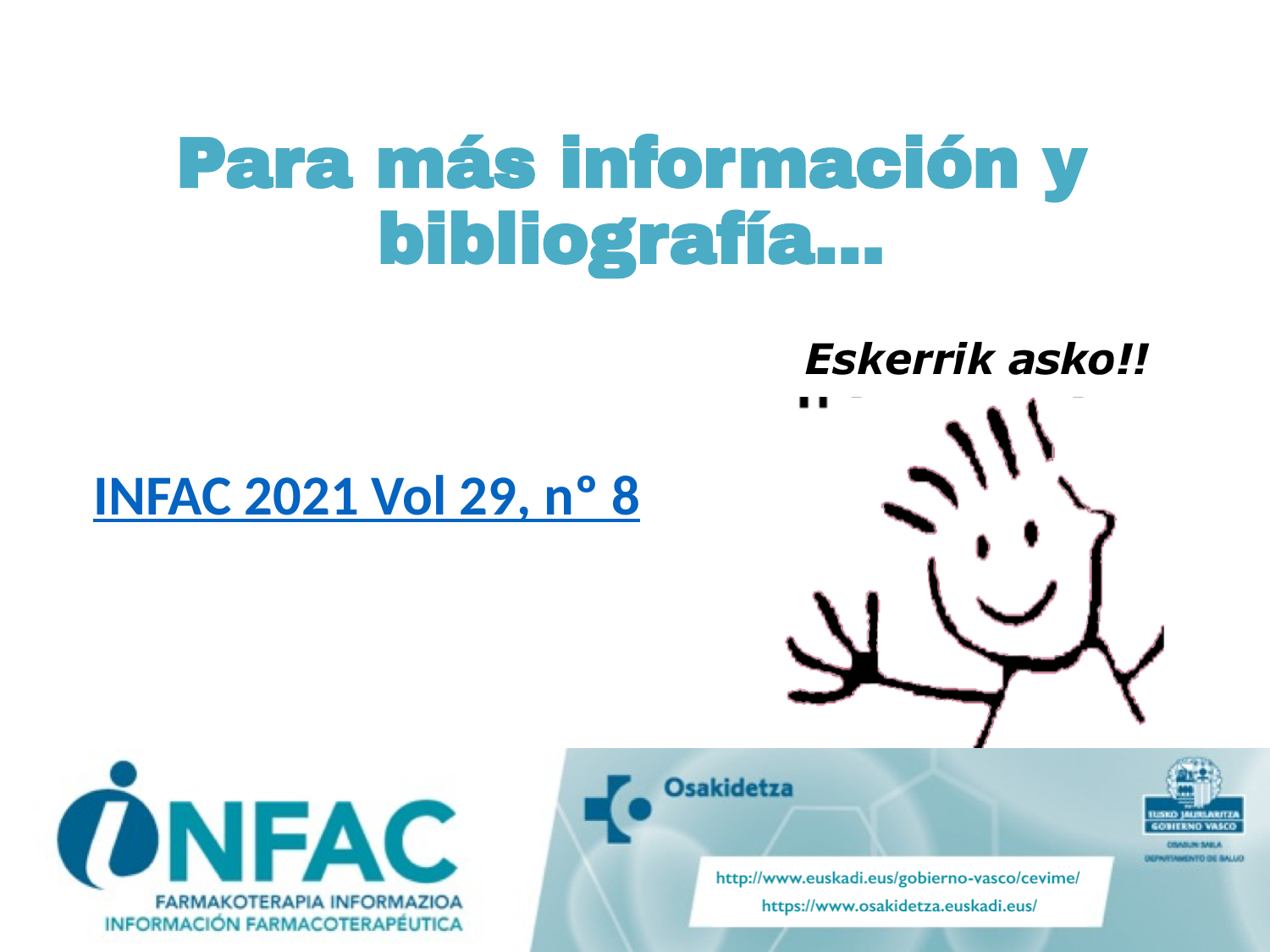

Para más información y bibliografía…
INFAC 2021 Vol 29, nº 8